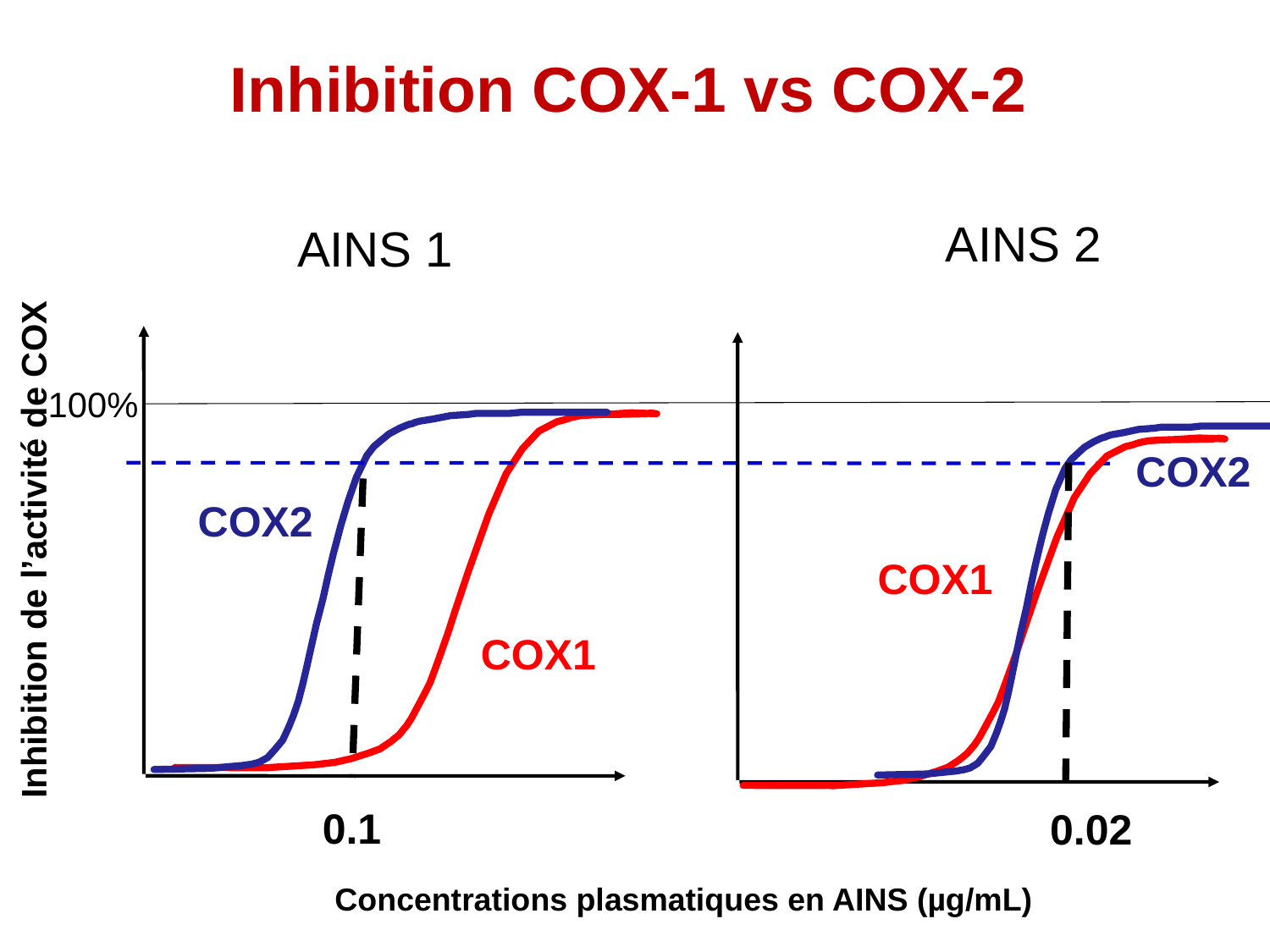

# Inhibition COX-1 vs COX-2
AINS 2
AINS 1

100%

COX2

COX2
Inhibition de l’activité de COX
COX1
COX1

0.1
0.02
Concentrations plasmatiques en AINS (µg/mL)